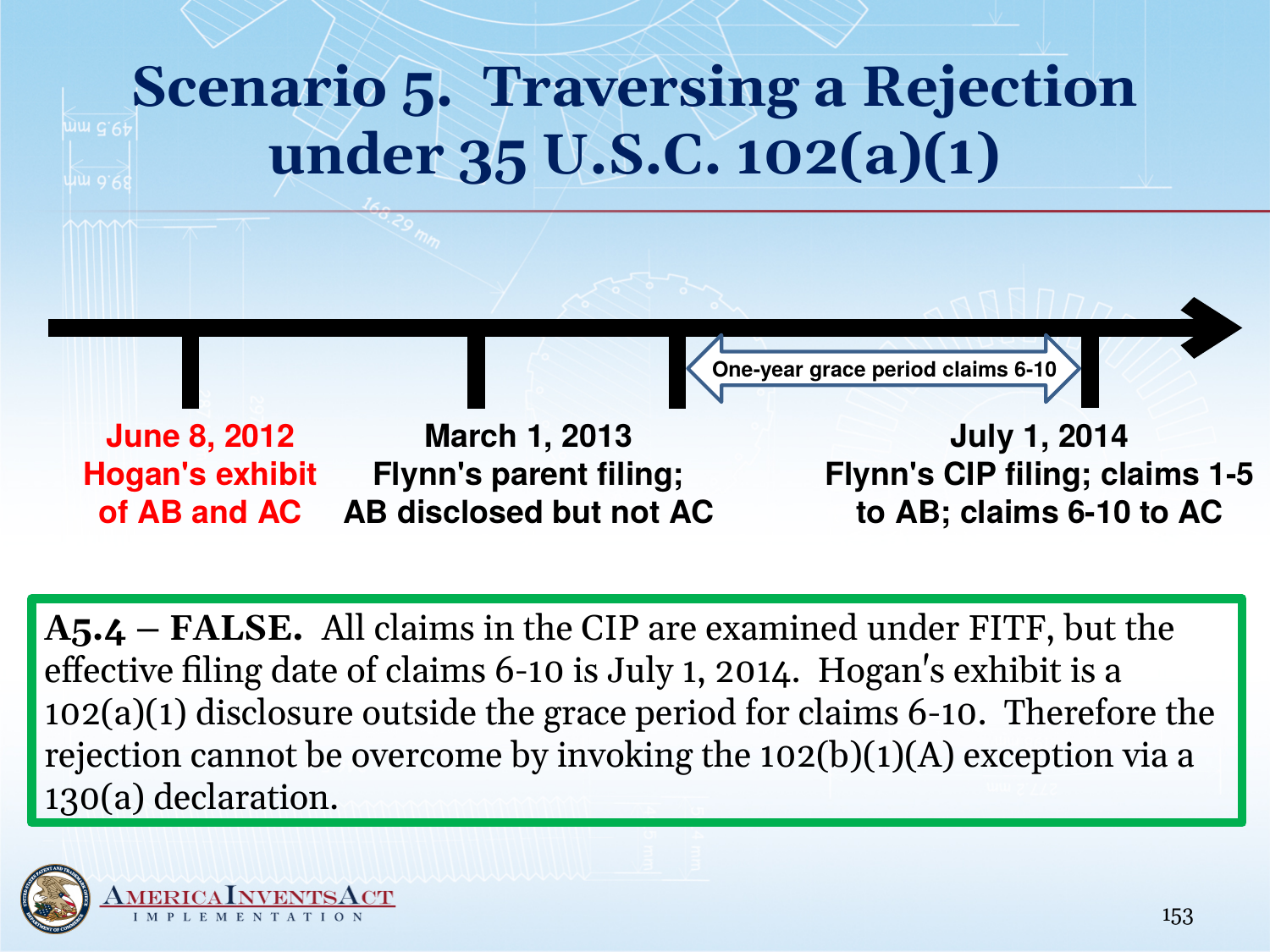

# Scenario 5.  Traversing a Rejection under 35 U.S.C. 102(a)(1)

One-year grace period claims 6-10
June 8, 2012
Hogan's exhibit of AB and AC
March 1, 2013
Flynn's parent filing;
AB disclosed but not AC
July 1, 2014
Flynn's CIP filing; claims 1-5 to AB; claims 6-10 to AC
A5.4 – FALSE.  All claims in the CIP are examined under FITF, but the effective filing date of claims 6-10 is July 1, 2014.  Hogan's exhibit is a 102(a)(1) disclosure outside the grace period for claims 6-10.  Therefore the rejection cannot be overcome by invoking the 102(b)(1)(A) exception via a 130(a) declaration.
153